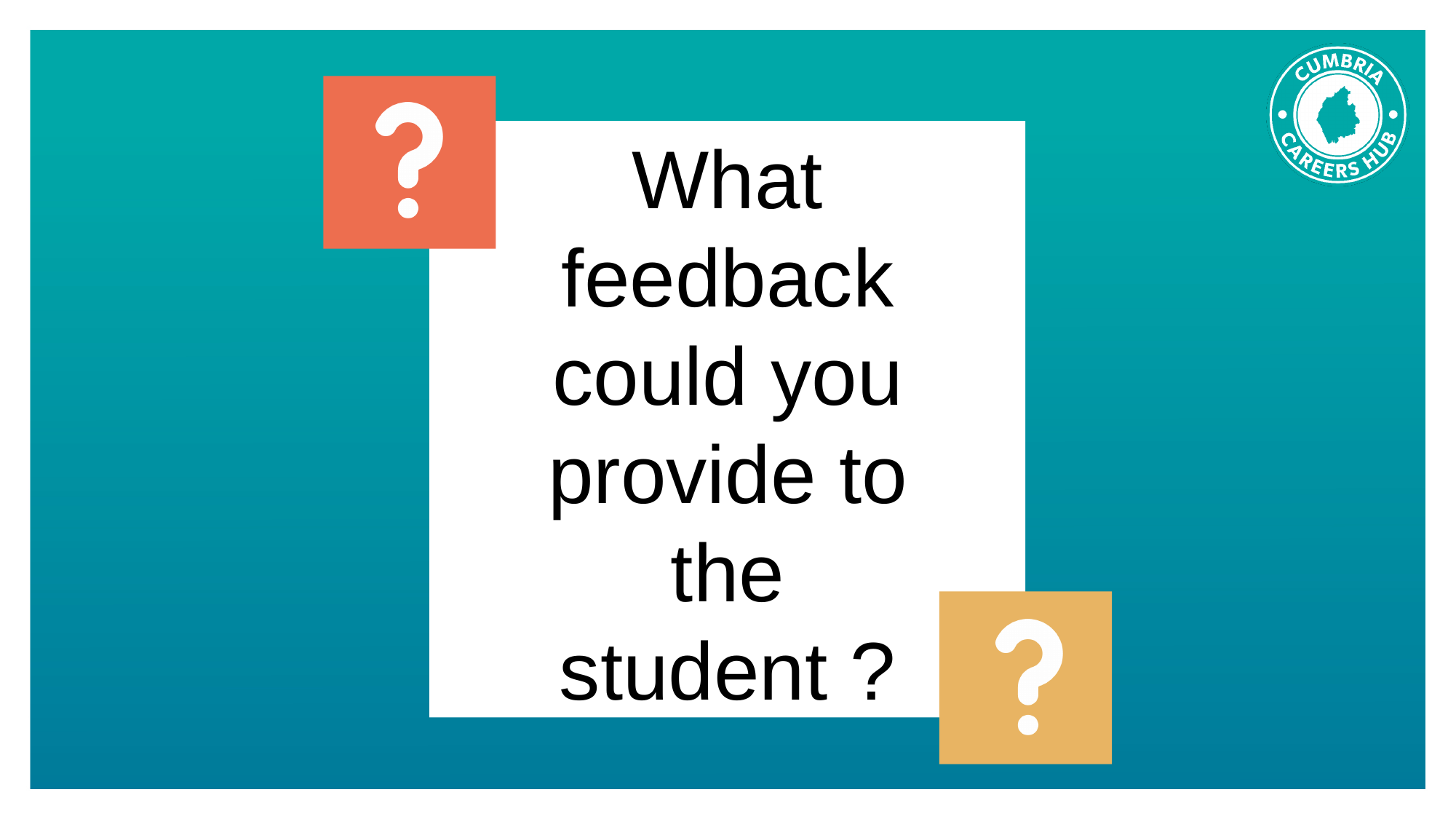

What feedback could you provide to the student ?